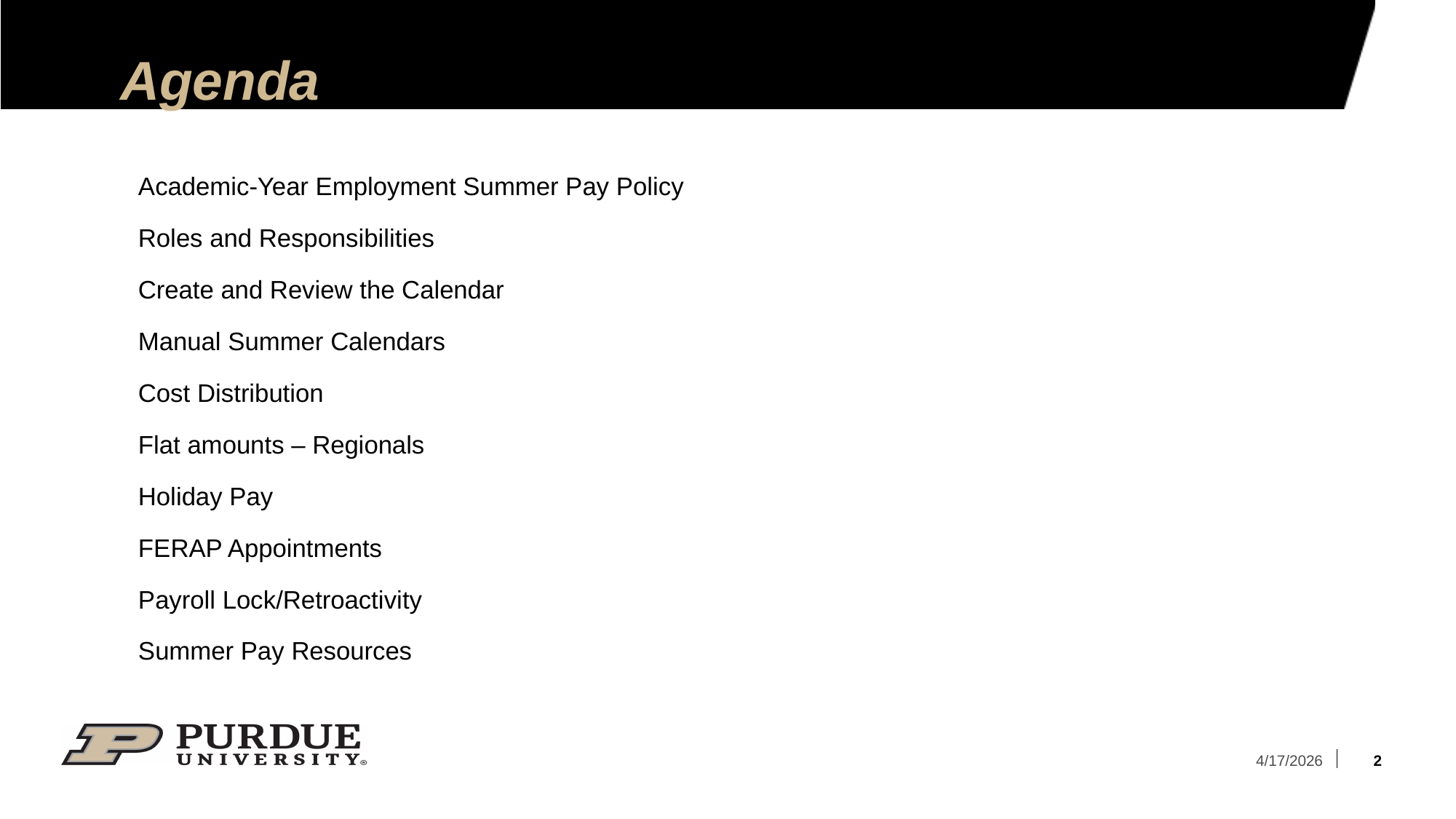

# Agenda

Academic-Year Employment Summer Pay Policy
Roles and Responsibilities
Create and Review the Calendar
Manual Summer Calendars
Cost Distribution
Flat amounts – Regionals
Holiday Pay
FERAP Appointments
Payroll Lock/Retroactivity
Summer Pay Resources
2
4/17/2026